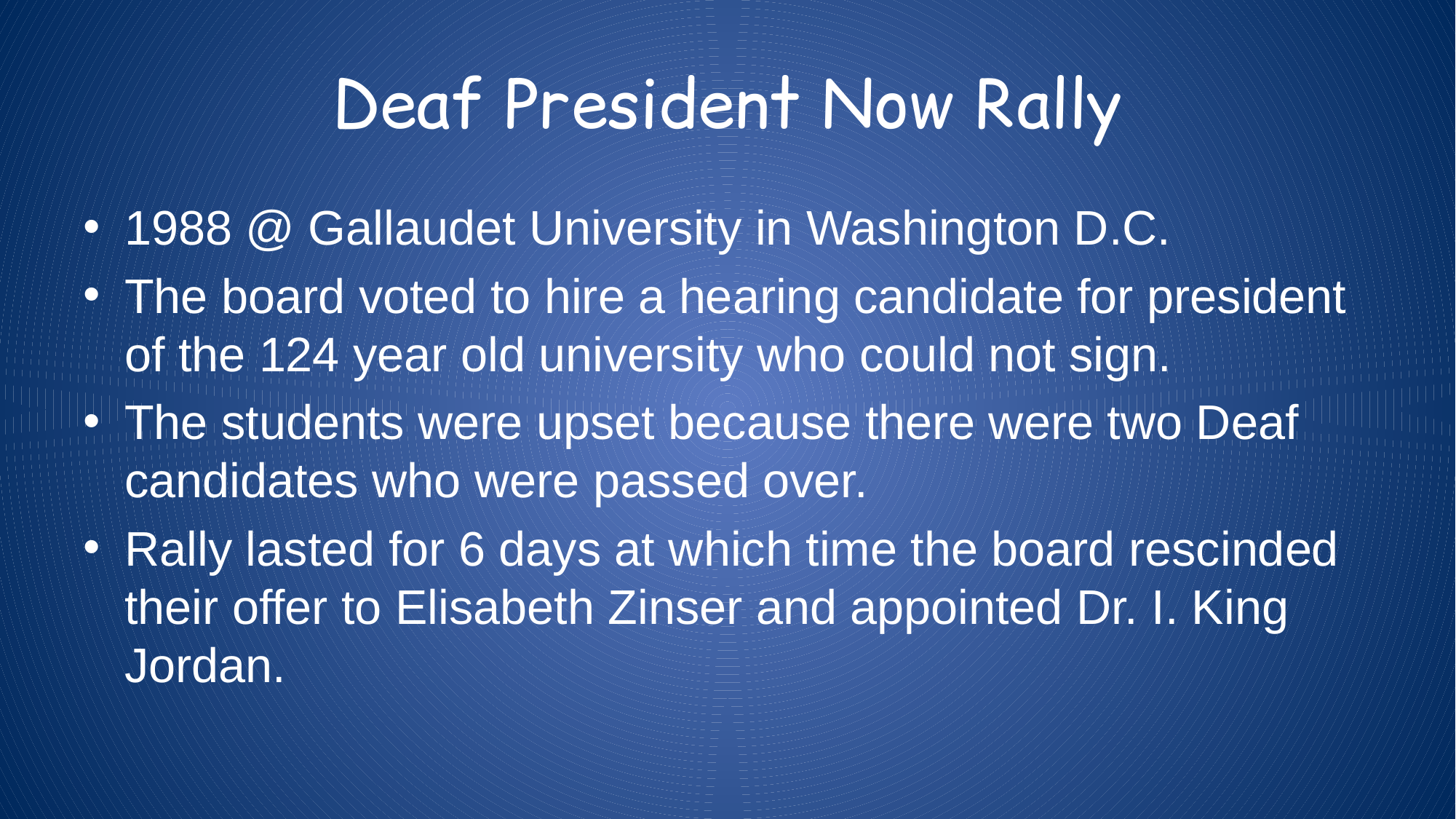

# Deaf President Now Rally
1988 @ Gallaudet University in Washington D.C.
The board voted to hire a hearing candidate for president of the 124 year old university who could not sign.
The students were upset because there were two Deaf candidates who were passed over.
Rally lasted for 6 days at which time the board rescinded their offer to Elisabeth Zinser and appointed Dr. I. King Jordan.